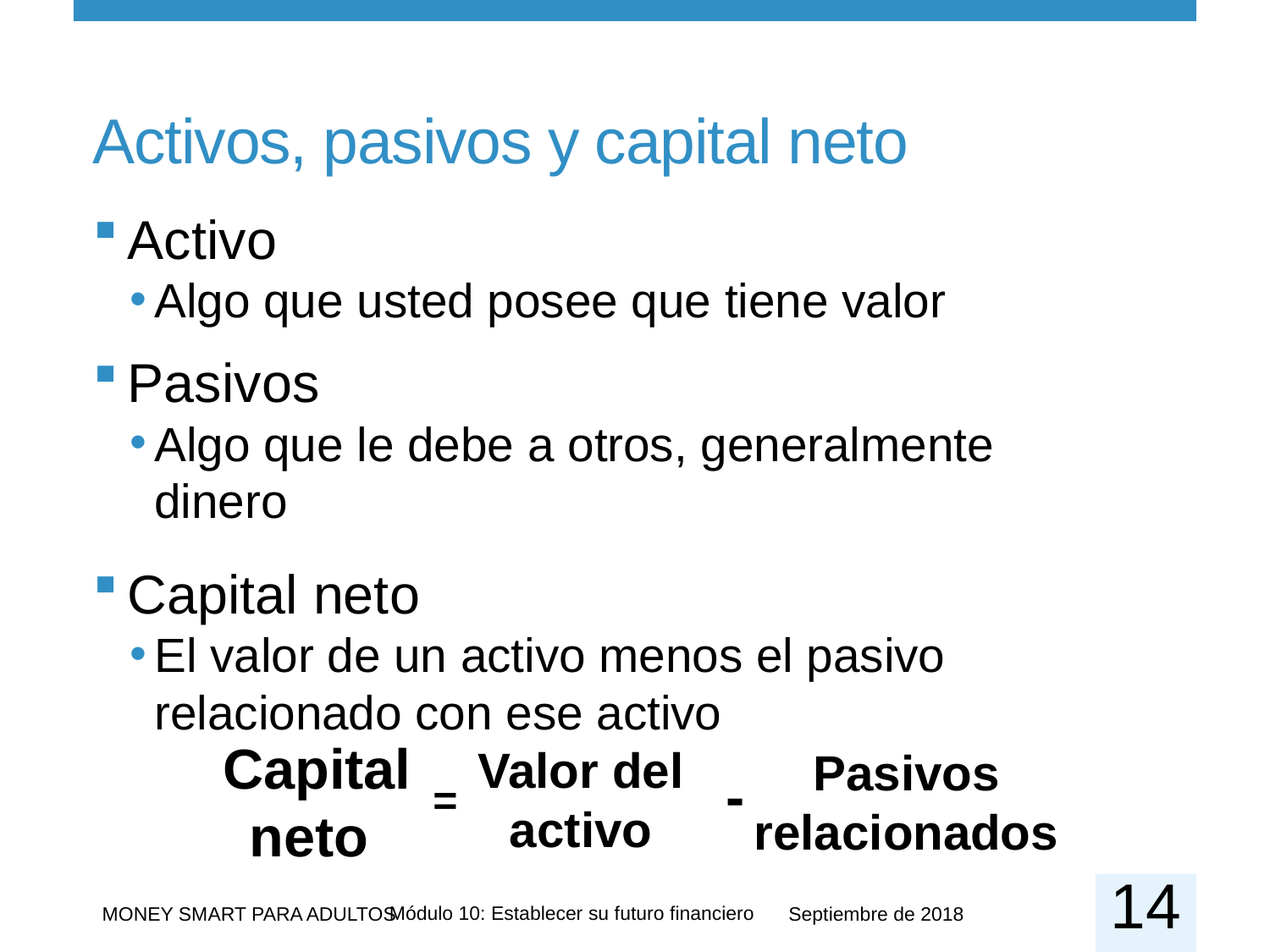

# Activos, pasivos y capital neto
Activo
Algo que usted posee que tiene valor
Pasivos
Algo que le debe a otros, generalmente dinero
Capital neto
El valor de un activo menos el pasivo relacionado con ese activo
Capital neto
Valor del
activo
Pasivos
relacionados
-
=
14